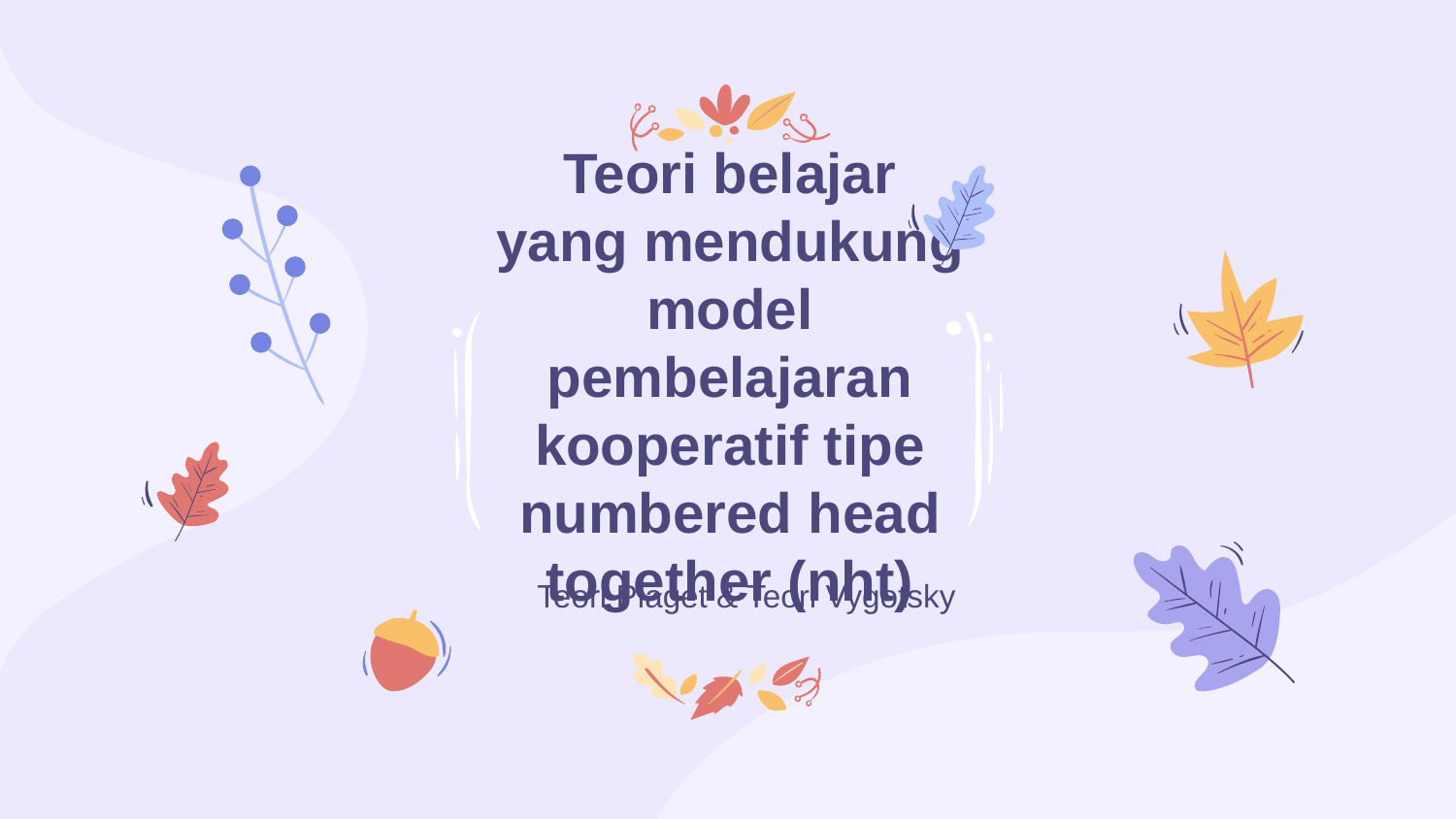

# Teori belajar yang mendukung model pembelajaran kooperatif tipe numbered head together (nht)

Teori Piaget & Teori Vygotsky